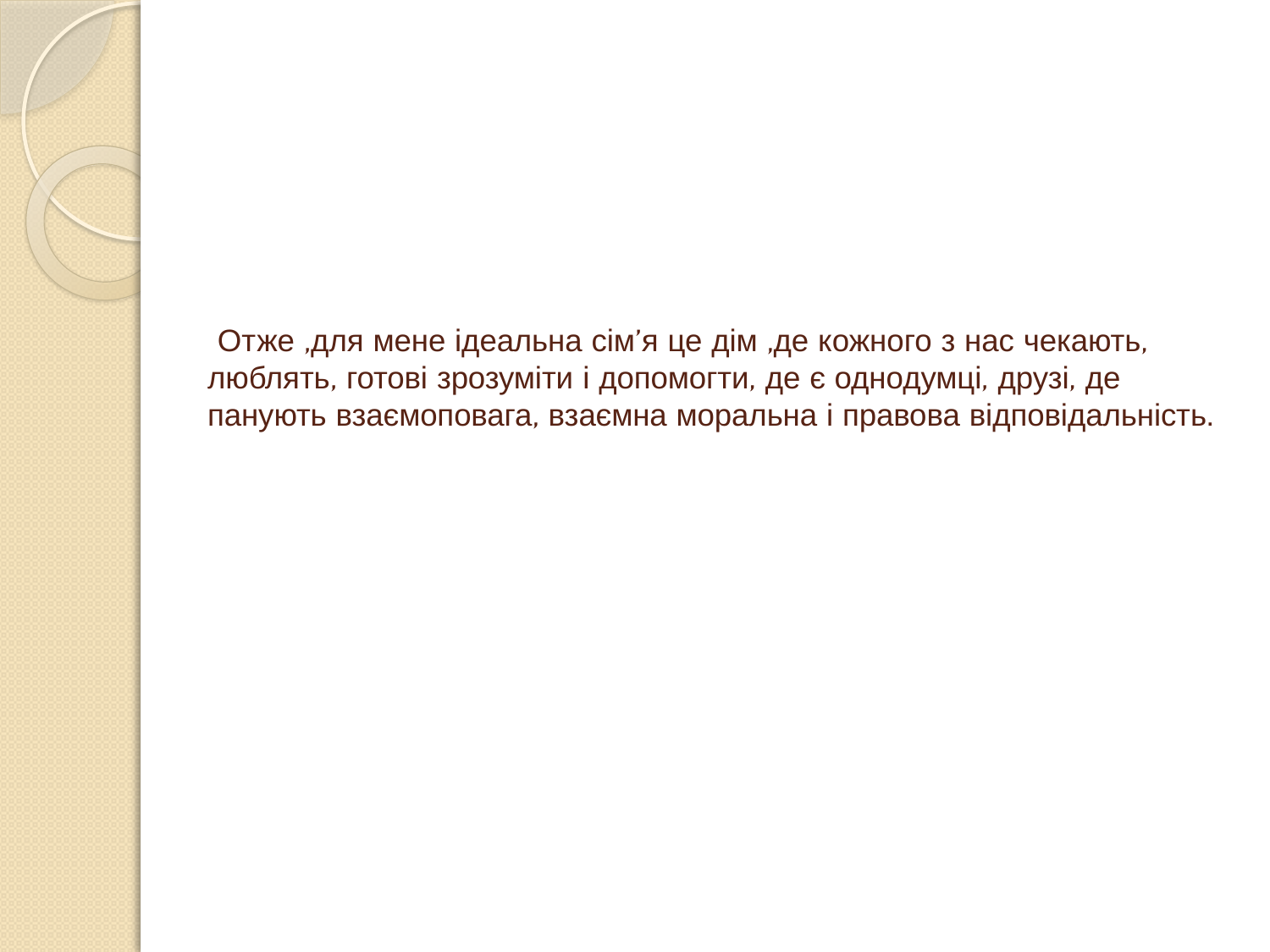

# Отже ,для мене ідеальна сім’я це дім ,де кожного з нас чекають, люблять, готові зрозуміти і допомогти, де є однодумці, друзі, де панують взаємоповага, взаємна моральна і правова відповідальність.